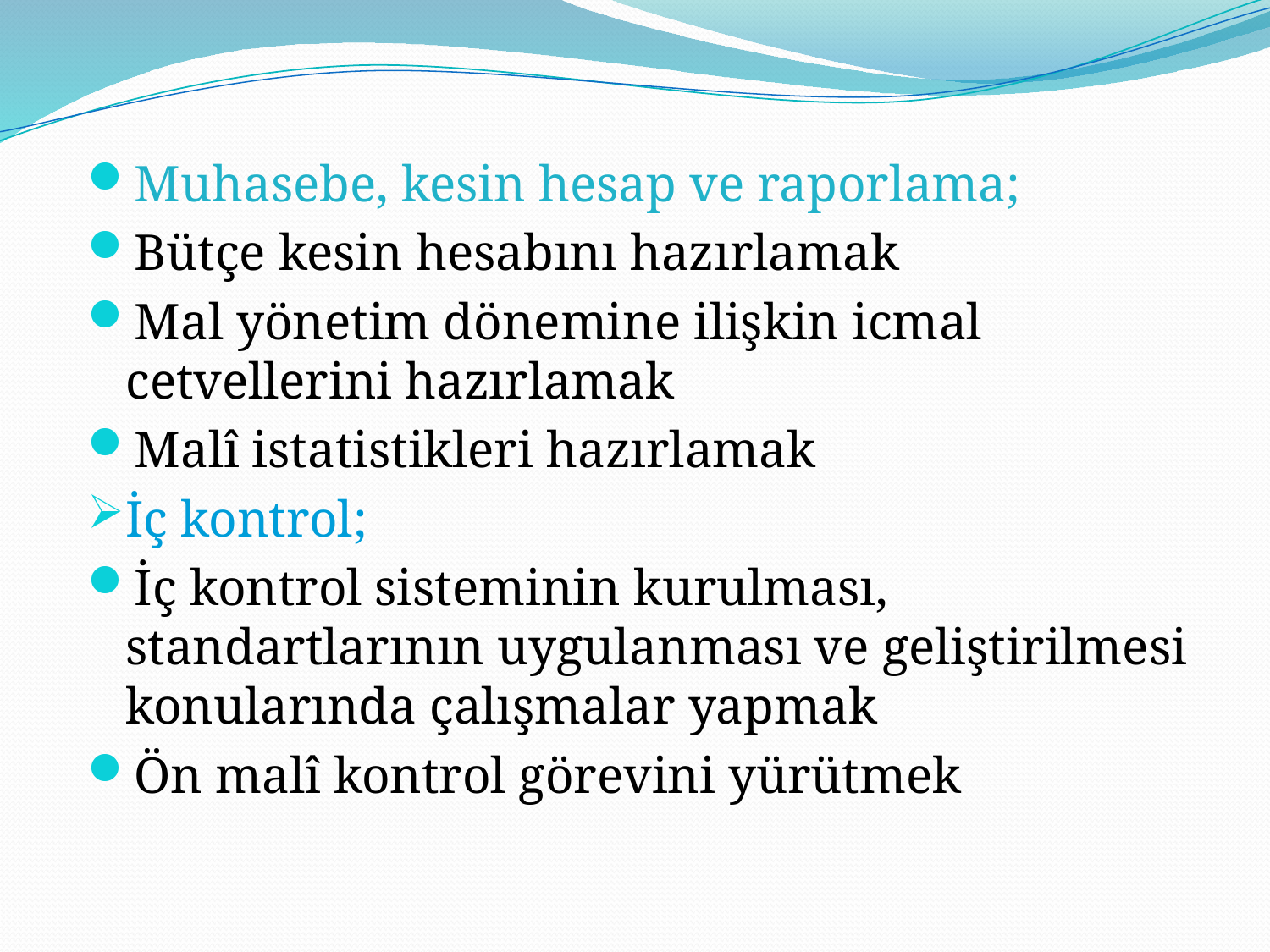

Muhasebe, kesin hesap ve raporlama;
Bütçe kesin hesabını hazırlamak
Mal yönetim dönemine ilişkin icmal cetvellerini hazırlamak
Malî istatistikleri hazırlamak
İç kontrol;
İç kontrol sisteminin kurulması, standartlarının uygulanması ve geliştirilmesi konularında çalışmalar yapmak
Ön malî kontrol görevini yürütmek